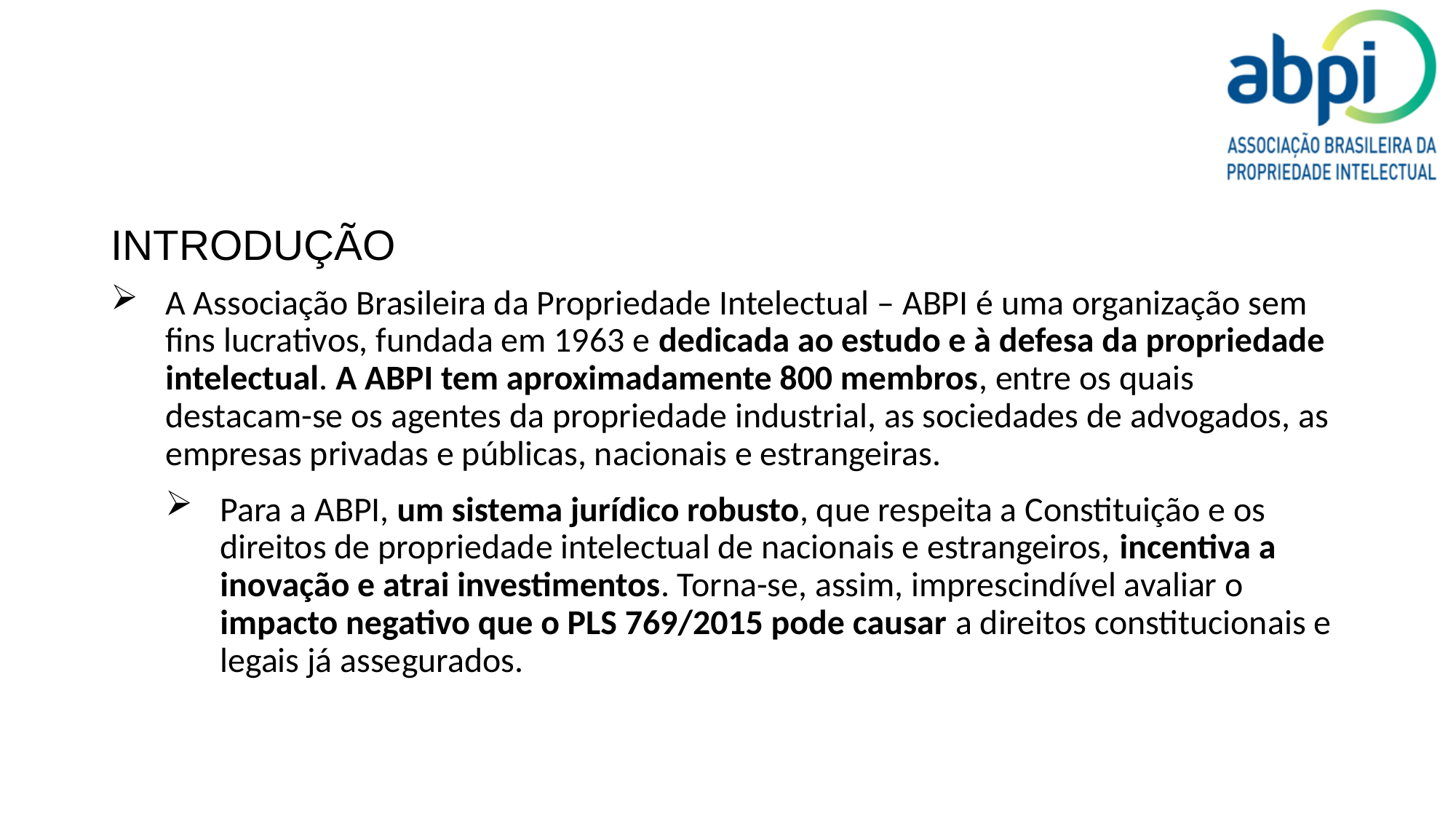

INTRODUÇÃO
A Associação Brasileira da Propriedade Intelectual – ABPI é uma organização sem fins lucrativos, fundada em 1963 e dedicada ao estudo e à defesa da propriedade intelectual. A ABPI tem aproximadamente 800 membros, entre os quais destacam-se os agentes da propriedade industrial, as sociedades de advogados, as empresas privadas e públicas, nacionais e estrangeiras.
Para a ABPI, um sistema jurídico robusto, que respeita a Constituição e os direitos de propriedade intelectual de nacionais e estrangeiros, incentiva a inovação e atrai investimentos. Torna-se, assim, imprescindível avaliar o impacto negativo que o PLS 769/2015 pode causar a direitos constitucionais e legais já assegurados.